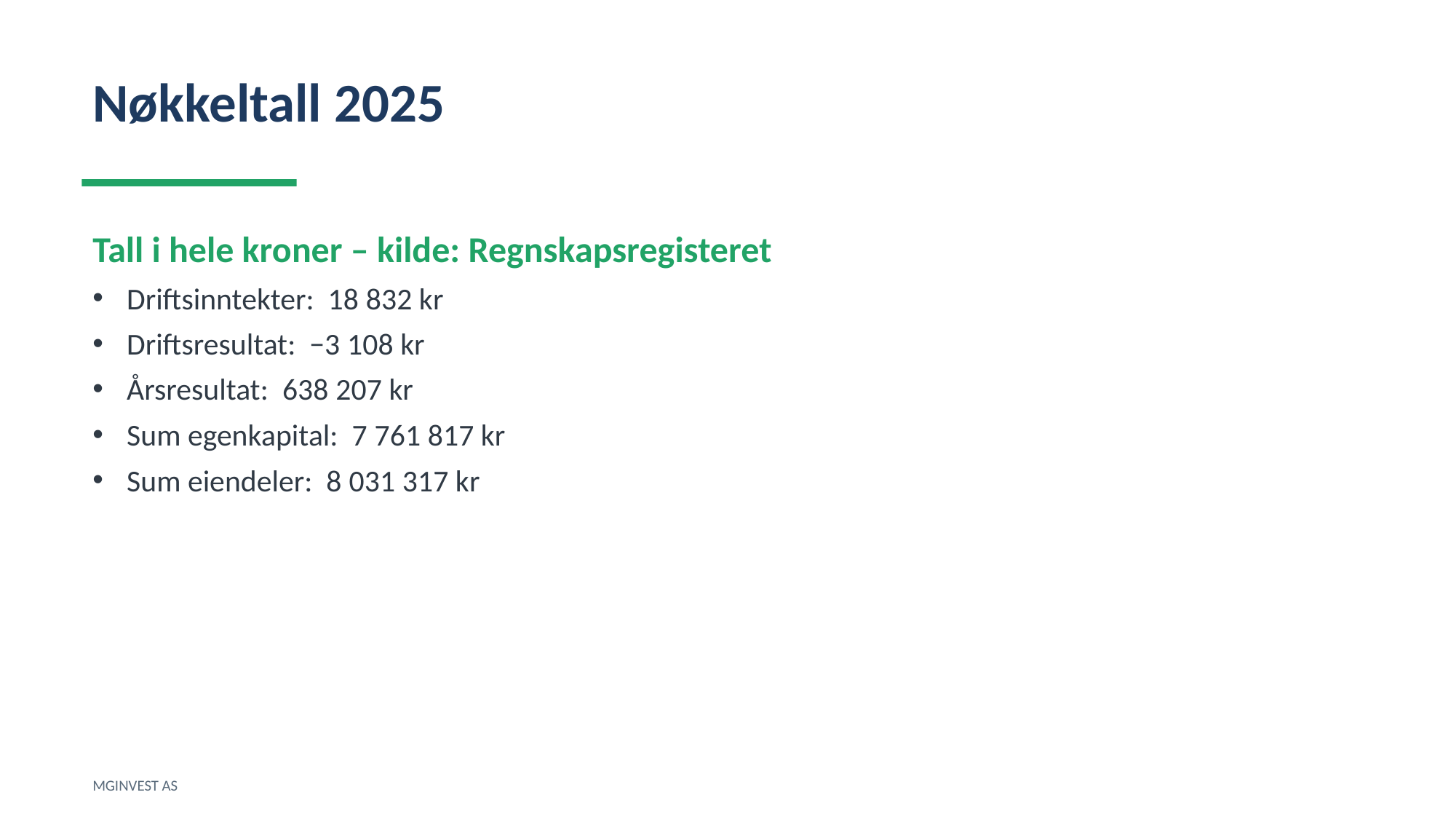

Nøkkeltall 2025

Tall i hele kroner – kilde: Regnskapsregisteret
Driftsinntekter:  18 832 kr
Driftsresultat:  −3 108 kr
Årsresultat:  638 207 kr
Sum egenkapital:  7 761 817 kr
Sum eiendeler:  8 031 317 kr
MGINVEST AS